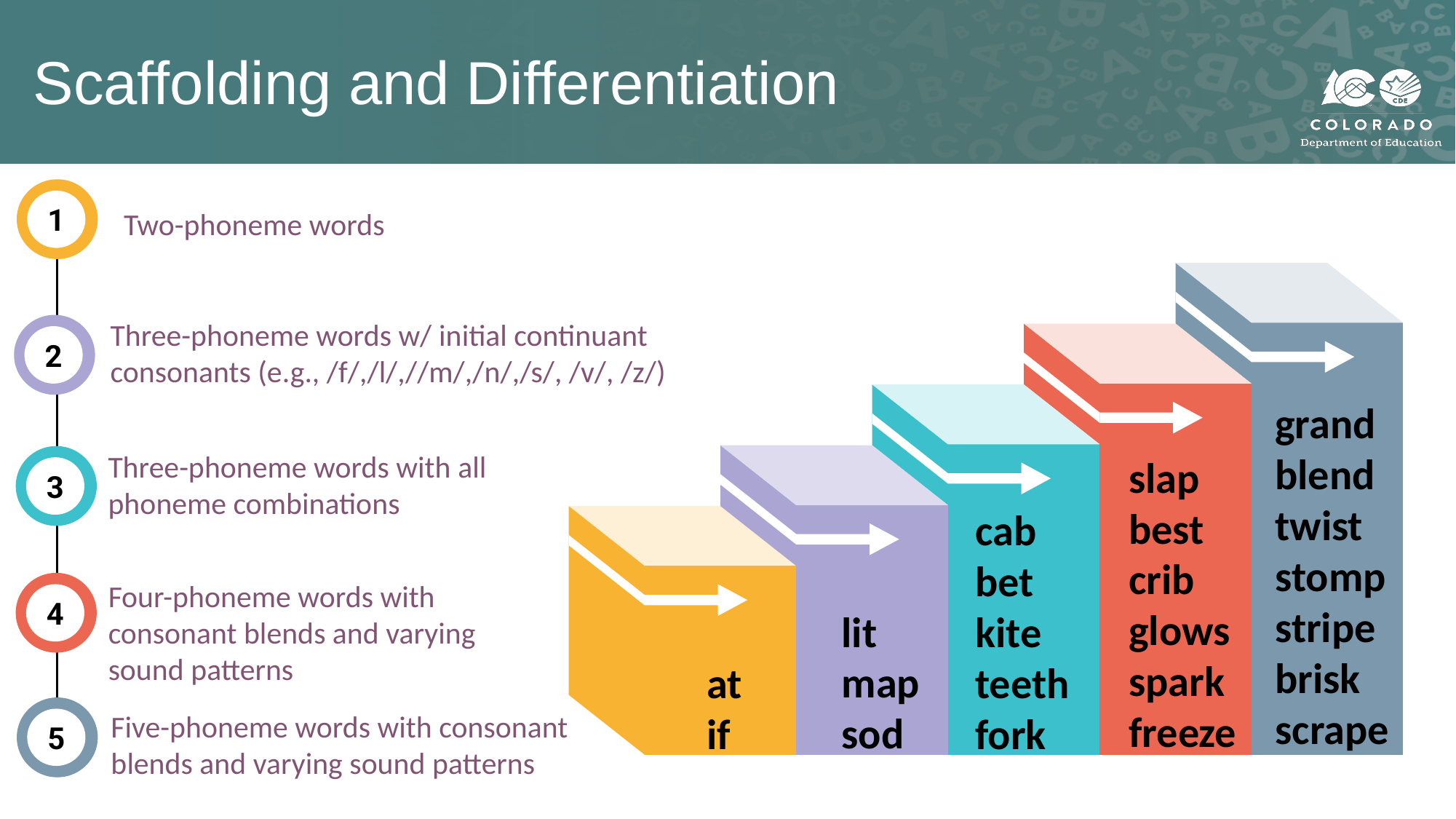

# Scaffolding and Differentiation

1
Two-phoneme words

2
Three-phoneme words w/ initial continuant consonants (e.g., /f/,/l/,//m/,/n/,/s/, /v/, /z/)
Three-phoneme words with all phoneme combinations

3
Four-phoneme words with consonant blends and varying sound patterns

4
Five-phoneme words with consonant blends and varying sound patterns

5

grand
blend
twist
stomp
stripe
brisk
scrape

slap
best
crib
glows
spark
freeze

cab
bet
kite
teeth
fork
lit
map
sod
at
if